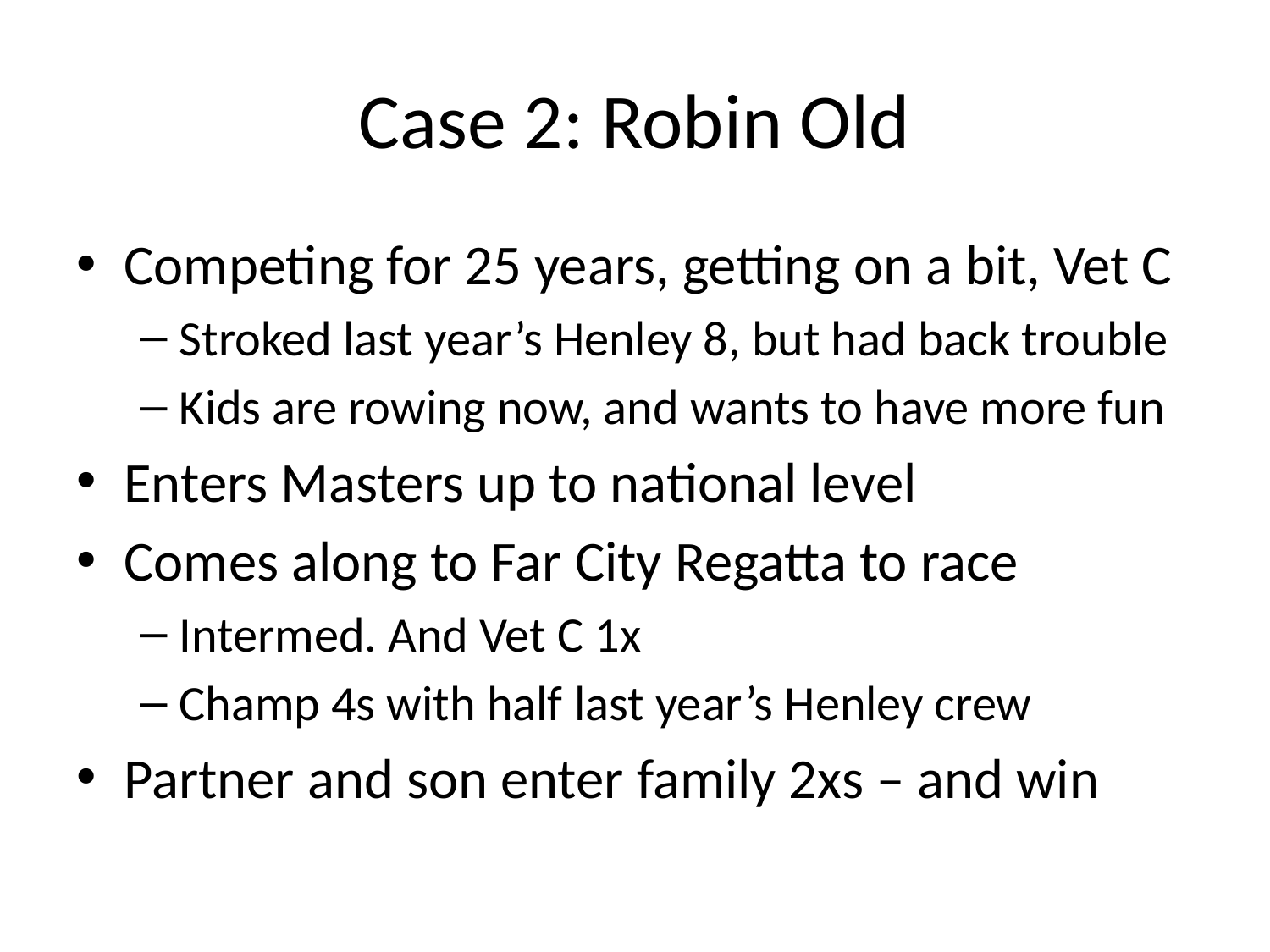

# Case 2: Robin Old
Competing for 25 years, getting on a bit, Vet C
Stroked last year’s Henley 8, but had back trouble
Kids are rowing now, and wants to have more fun
Enters Masters up to national level
Comes along to Far City Regatta to race
Intermed. And Vet C 1x
Champ 4s with half last year’s Henley crew
Partner and son enter family 2xs – and win